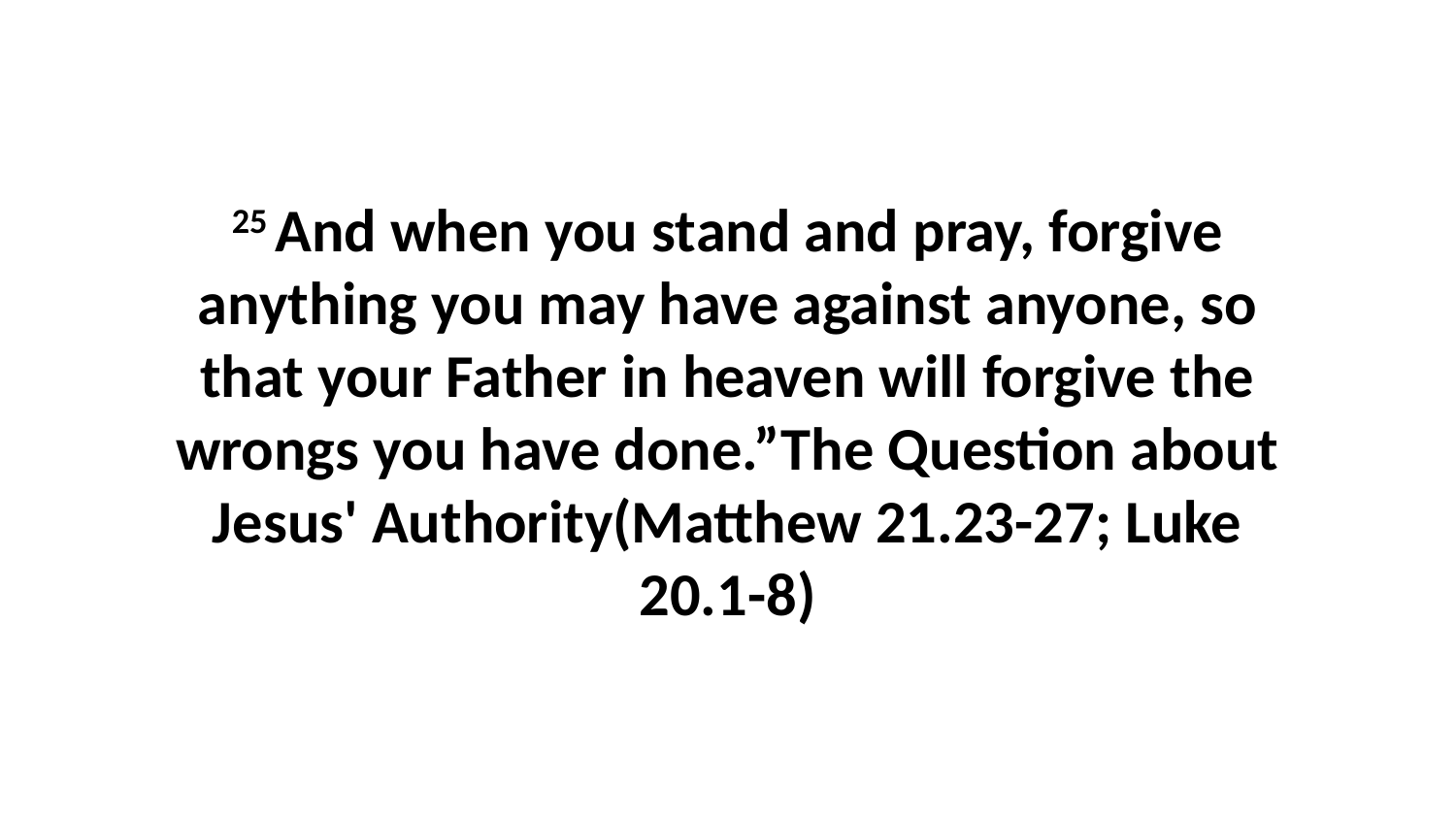

25 And when you stand and pray, forgive anything you may have against anyone, so that your Father in heaven will forgive the wrongs you have done.”The Question about Jesus' Authority(Matthew 21.23-27; Luke 20.1-8)